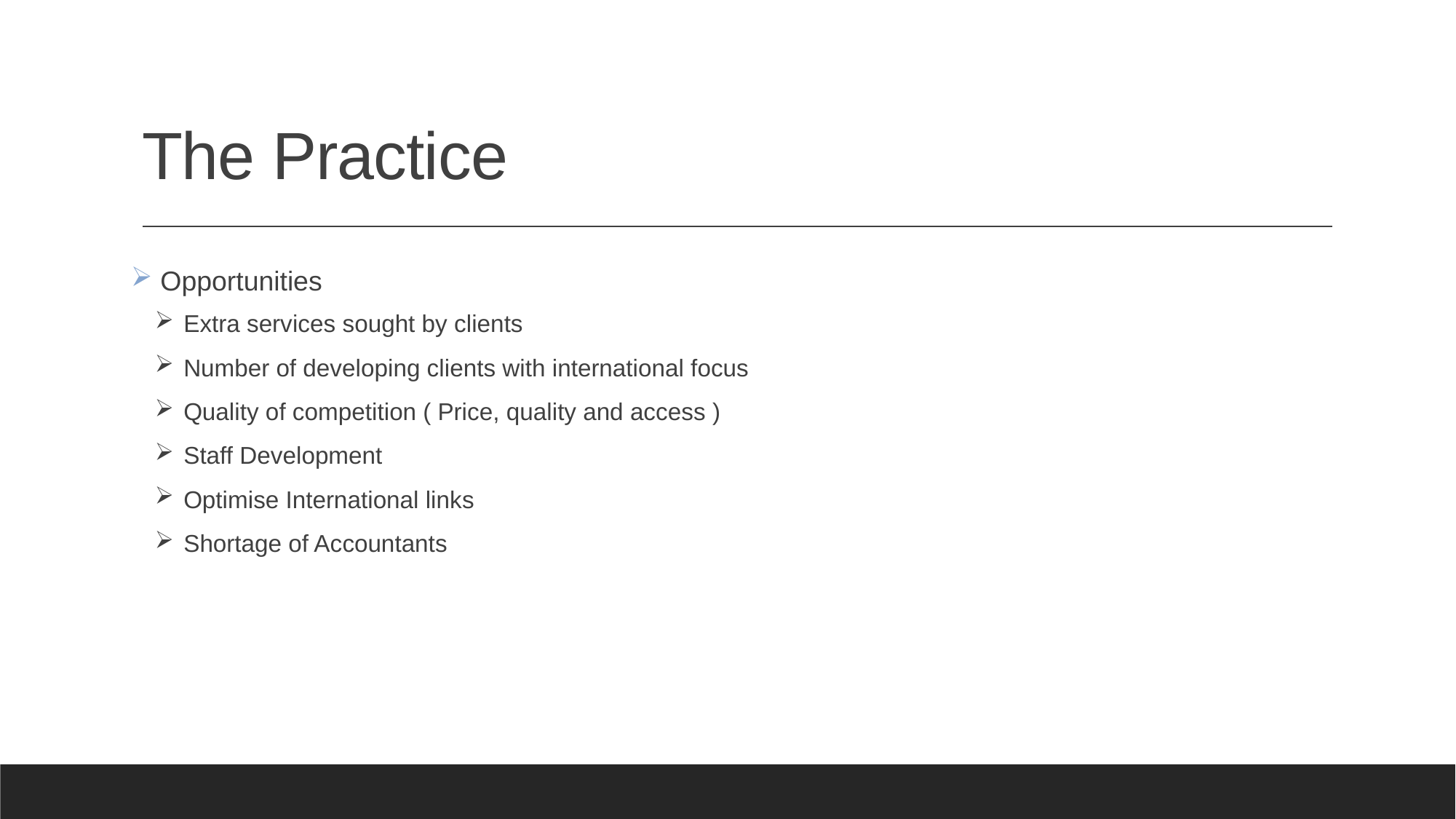

# The Practice
 Opportunities
 Extra services sought by clients
 Number of developing clients with international focus
 Quality of competition ( Price, quality and access )
 Staff Development
 Optimise International links
 Shortage of Accountants